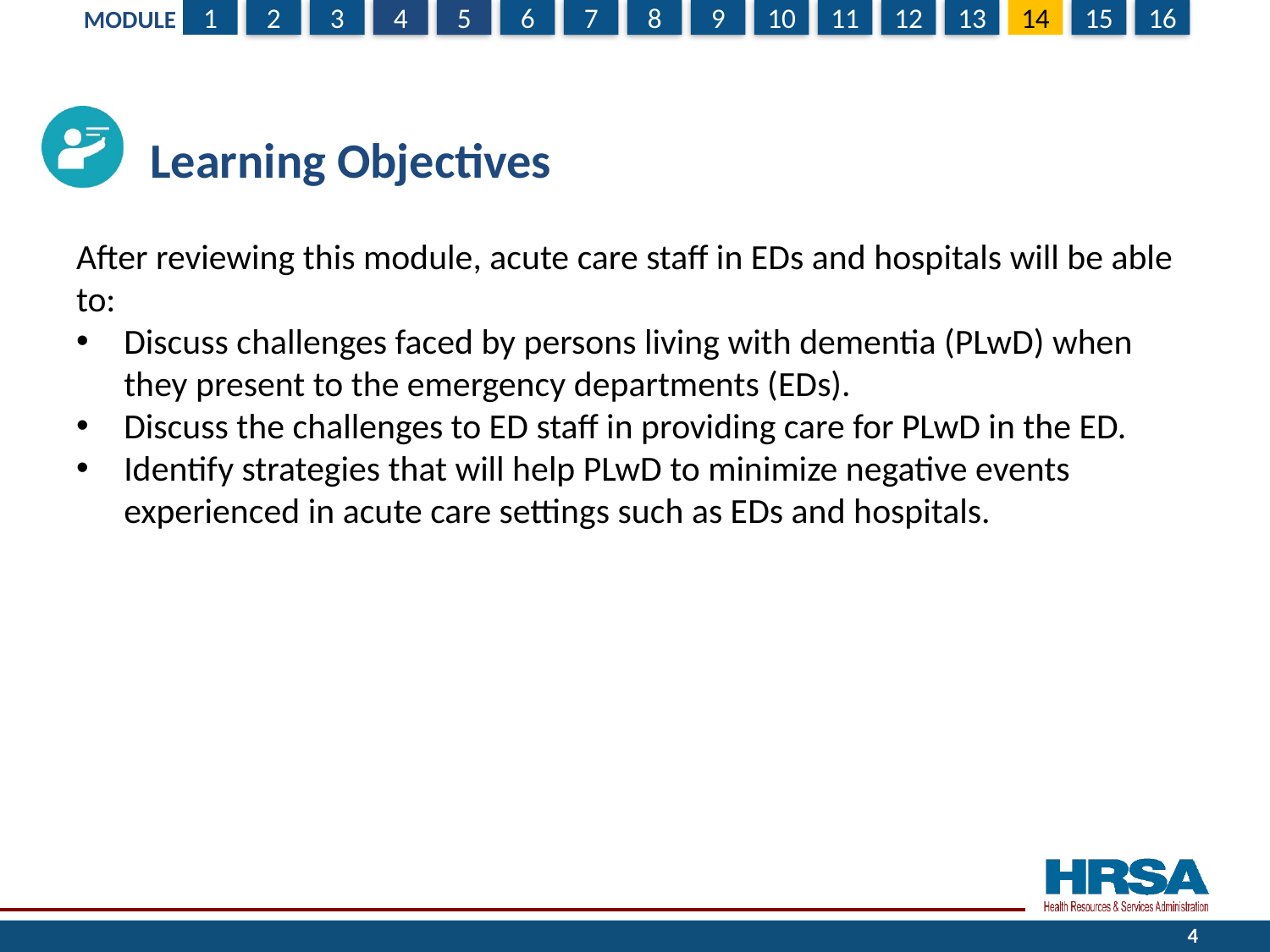

# Learning Objectives
After reviewing this module, acute care staff in EDs and hospitals will be able to:
Discuss challenges faced by persons living with dementia (PLwD) when they present to the emergency departments (EDs).
Discuss the challenges to ED staff in providing care for PLwD in the ED.
Identify strategies that will help PLwD to minimize negative events experienced in acute care settings such as EDs and hospitals.